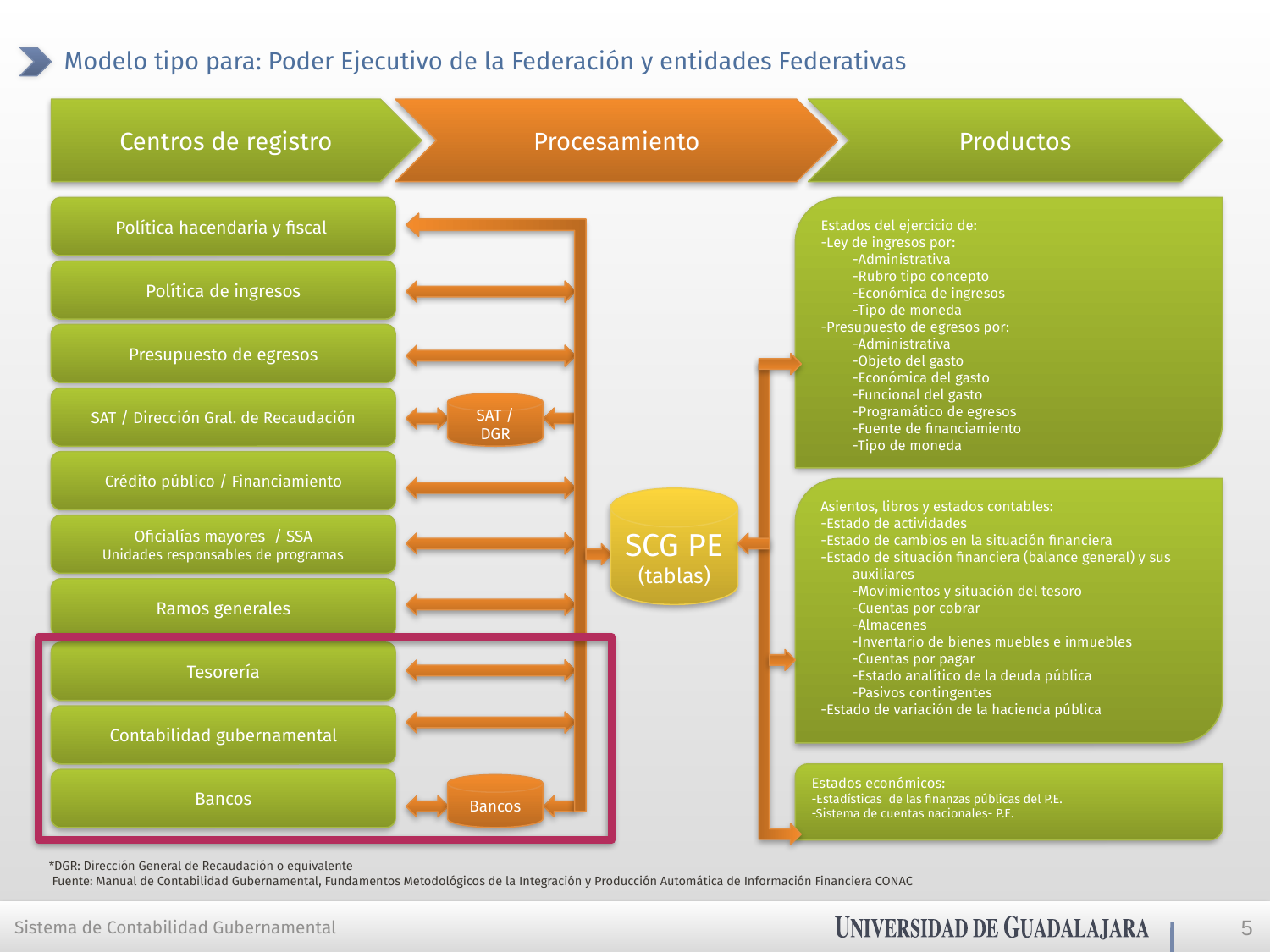

# Modelo tipo para: Poder Ejecutivo de la Federación y entidades Federativas
Centros de registro
Procesamiento
Productos
Política hacendaria y fiscal
Estados del ejercicio de:
-Ley de ingresos por:
-Administrativa
-Rubro tipo concepto
-Económica de ingresos
-Tipo de moneda
-Presupuesto de egresos por:
-Administrativa
-Objeto del gasto
-Económica del gasto
-Funcional del gasto
-Programático de egresos
-Fuente de financiamiento
-Tipo de moneda
Política de ingresos

Presupuesto de egresos

SAT / Dirección Gral. de Recaudación
SAT / DGR

Crédito público / Financiamiento

Asientos, libros y estados contables:
-Estado de actividades
-Estado de cambios en la situación financiera
-Estado de situación financiera (balance general) y sus auxiliares
-Movimientos y situación del tesoro
-Cuentas por cobrar
-Almacenes
-Inventario de bienes muebles e inmuebles
-Cuentas por pagar
-Estado analítico de la deuda pública
-Pasivos contingentes
-Estado de variación de la hacienda pública
SCG PE
(tablas)
Oficialías mayores  / SSA
Unidades responsables de programas

Ramos generales

Tesorería

Contabilidad gubernamental

Estados económicos:
-Estadísticas  de las finanzas públicas del P.E.
-Sistema de cuentas nacionales- P.E.
Bancos
Bancos

*DGR: Dirección General de Recaudación o equivalente
 Fuente: Manual de Contabilidad Gubernamental, Fundamentos Metodológicos de la Integración y Producción Automática de Información Financiera CONAC
Sistema de Contabilidad Gubernamental
5